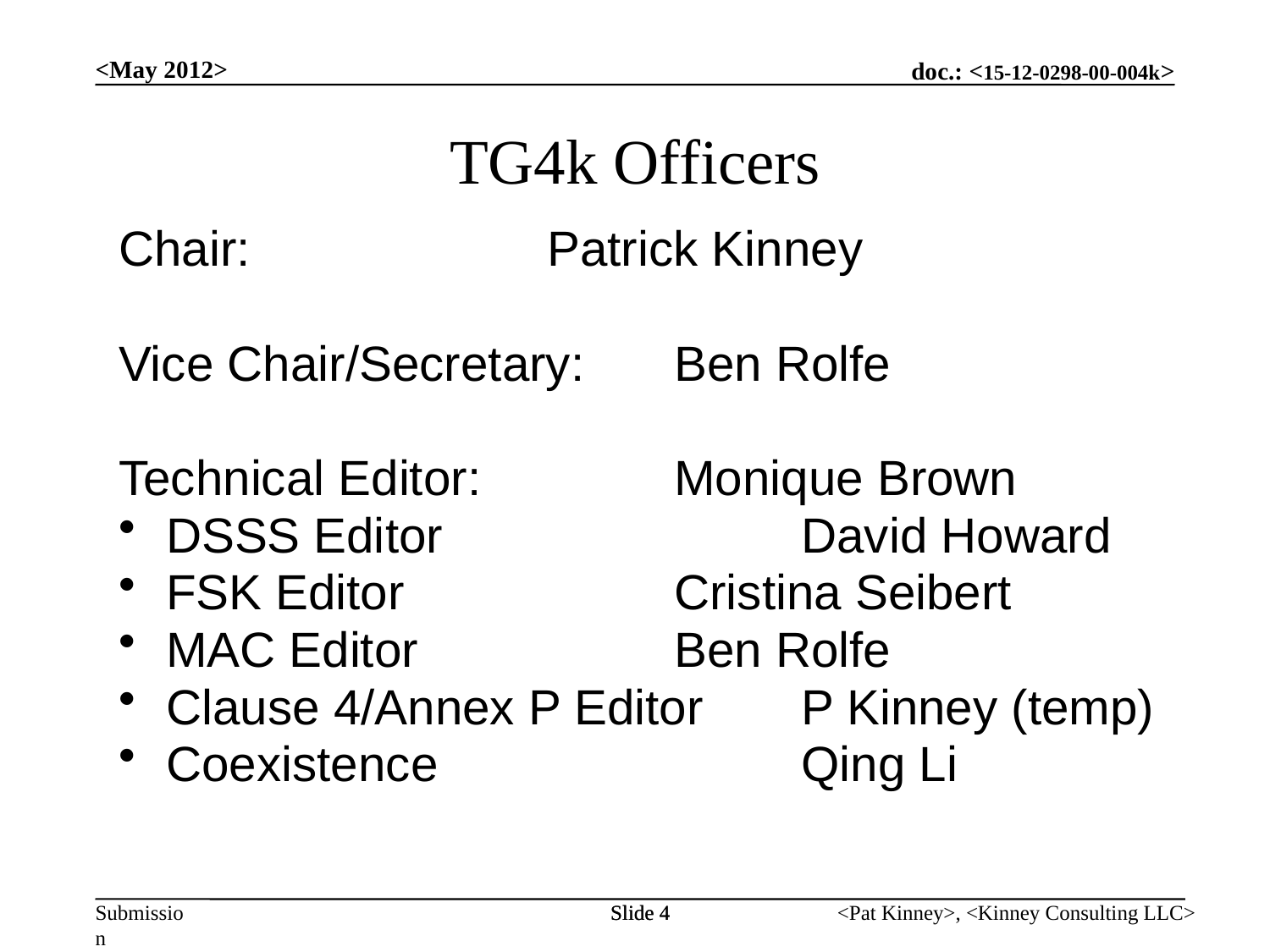

<May 2012>
TG4k Officers
Chair:			Patrick Kinney

Vice Chair/Secretary:	Ben Rolfe

Technical Editor:		Monique Brown
DSSS Editor			David Howard
FSK Editor			Cristina Seibert
MAC Editor			Ben Rolfe
Clause 4/Annex P Editor	P Kinney (temp)
Coexistence			Qing Li
Slide 4
Slide 4
<Pat Kinney>, <Kinney Consulting LLC>